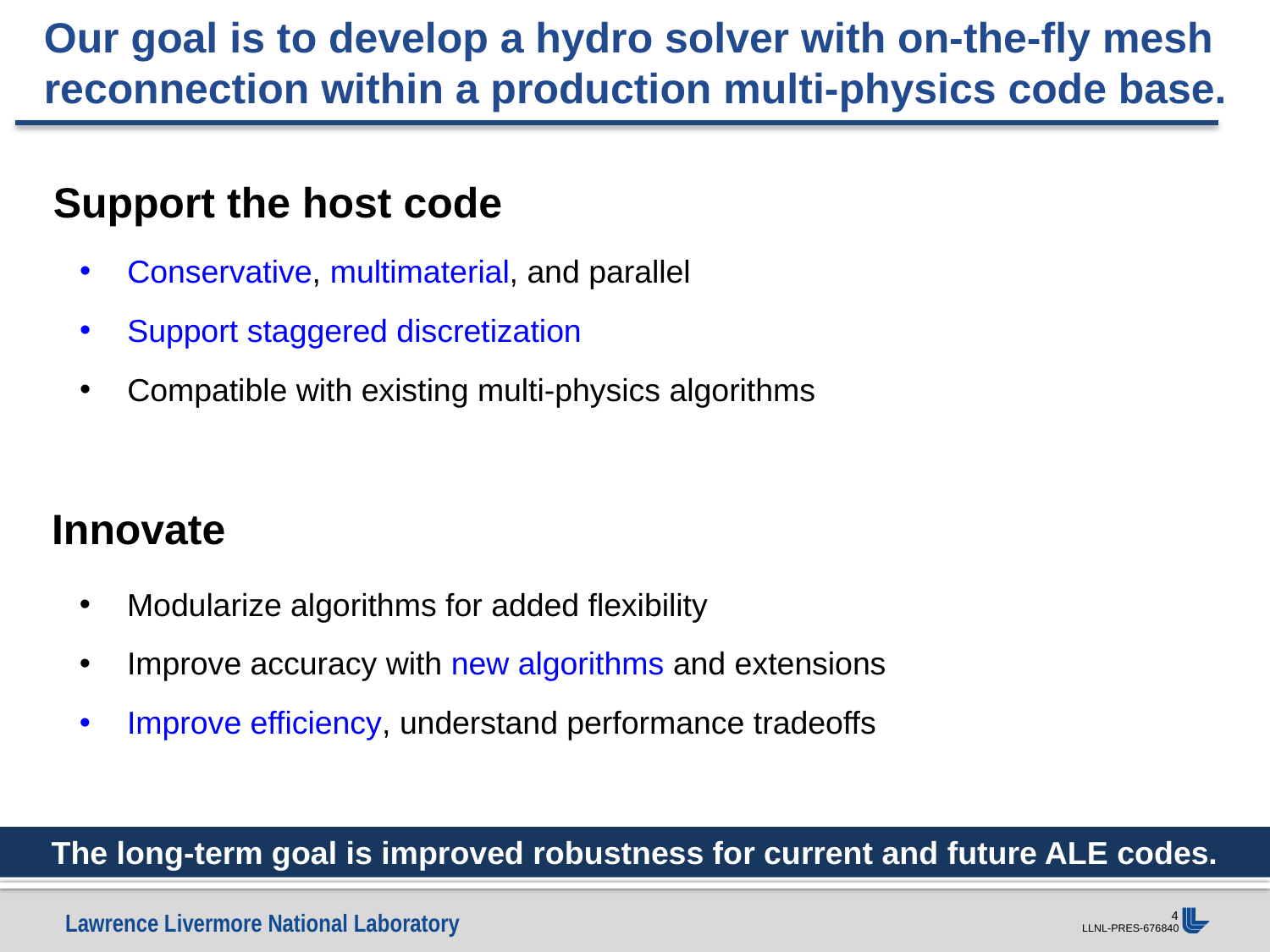

Our goal is to develop a hydro solver with on-the-fly mesh reconnection within a production multi-physics code base.
Support the host code
Conservative, multimaterial, and parallel
Support staggered discretization
Compatible with existing multi-physics algorithms
Innovate
Modularize algorithms for added flexibility
Improve accuracy with new algorithms and extensions
Improve efficiency, understand performance tradeoffs
The long-term goal is improved robustness for current and future ALE codes.